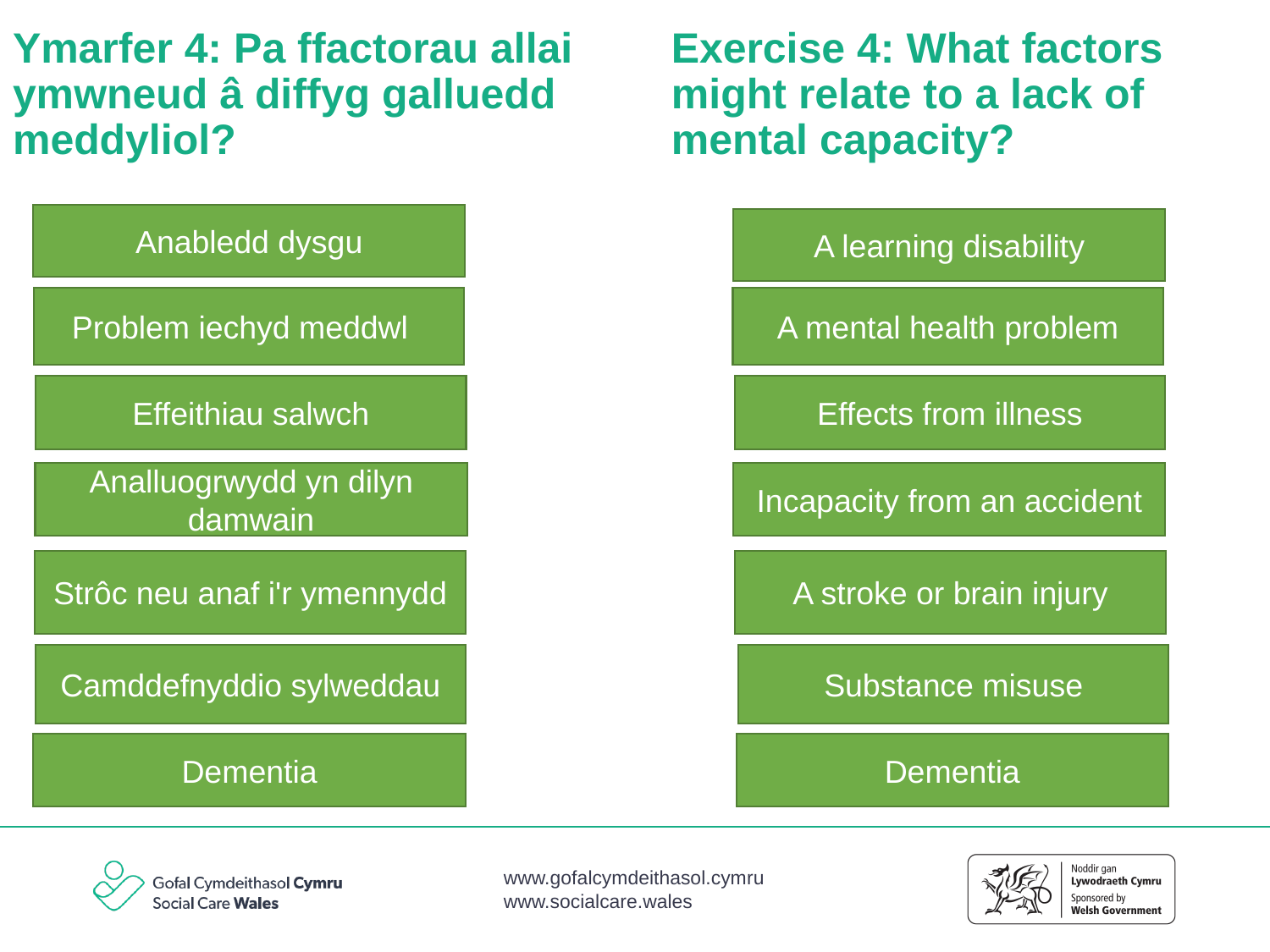

Ymarfer 4: Pa ffactorau allai
ymwneud â diffyg galluedd meddyliol?
# Exercise 4: What factors might relate to a lack of mental capacity?

Anabledd dysgu
A learning disability

Problem iechyd meddwl
A mental health problem
Effeithiau salwch
Effects from illness
Analluogrwydd yn dilyn damwain
Incapacity from an accident
Strôc neu anaf i'r ymennydd
A stroke or brain injury
Camddefnyddio sylweddau
Substance misuse
Dementia
Dementia